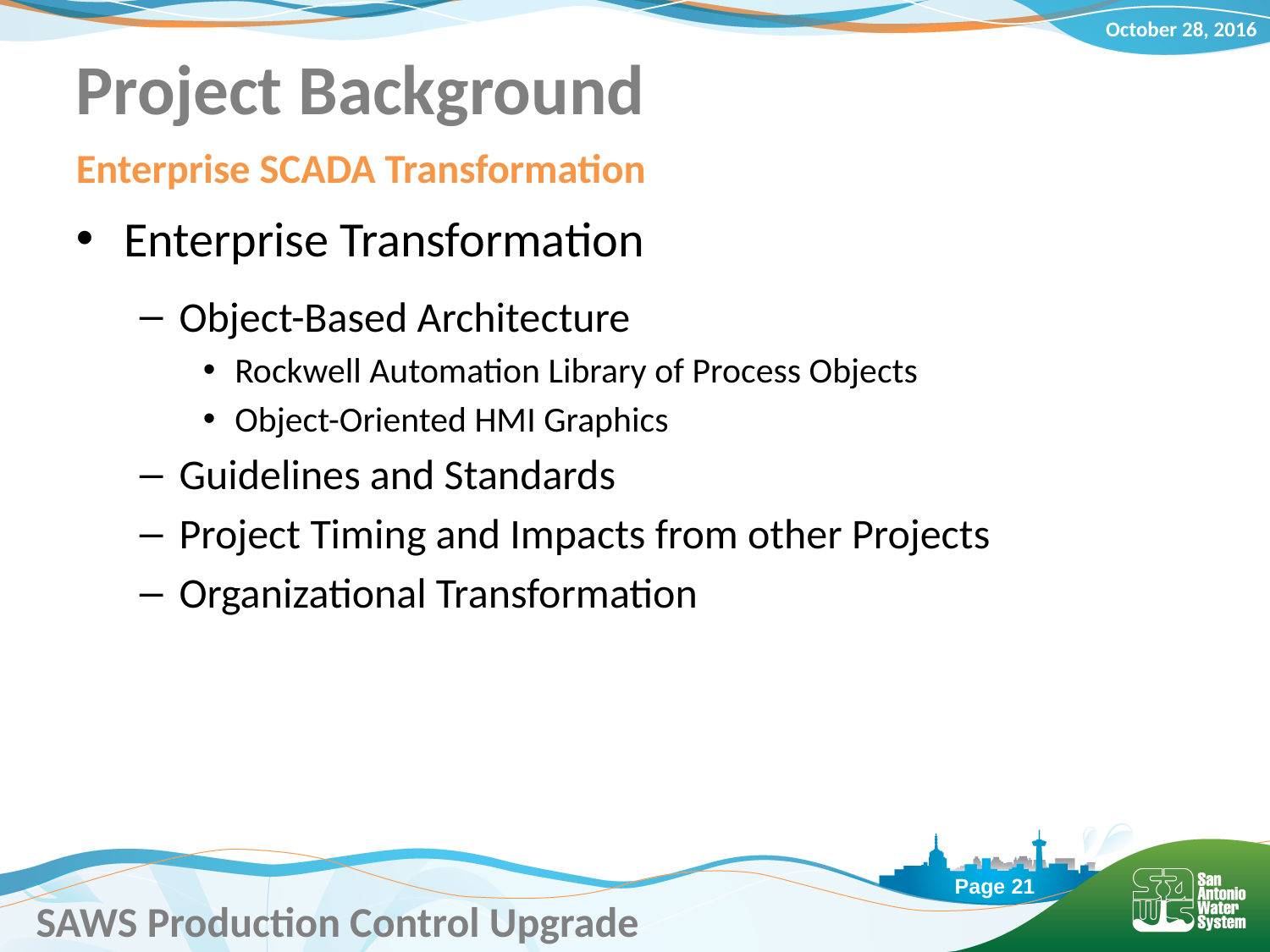

# Project Background
Enterprise SCADA Transformation
Enterprise Transformation
Object-Based Architecture
Rockwell Automation Library of Process Objects
Object-Oriented HMI Graphics
Guidelines and Standards
Project Timing and Impacts from other Projects
Organizational Transformation